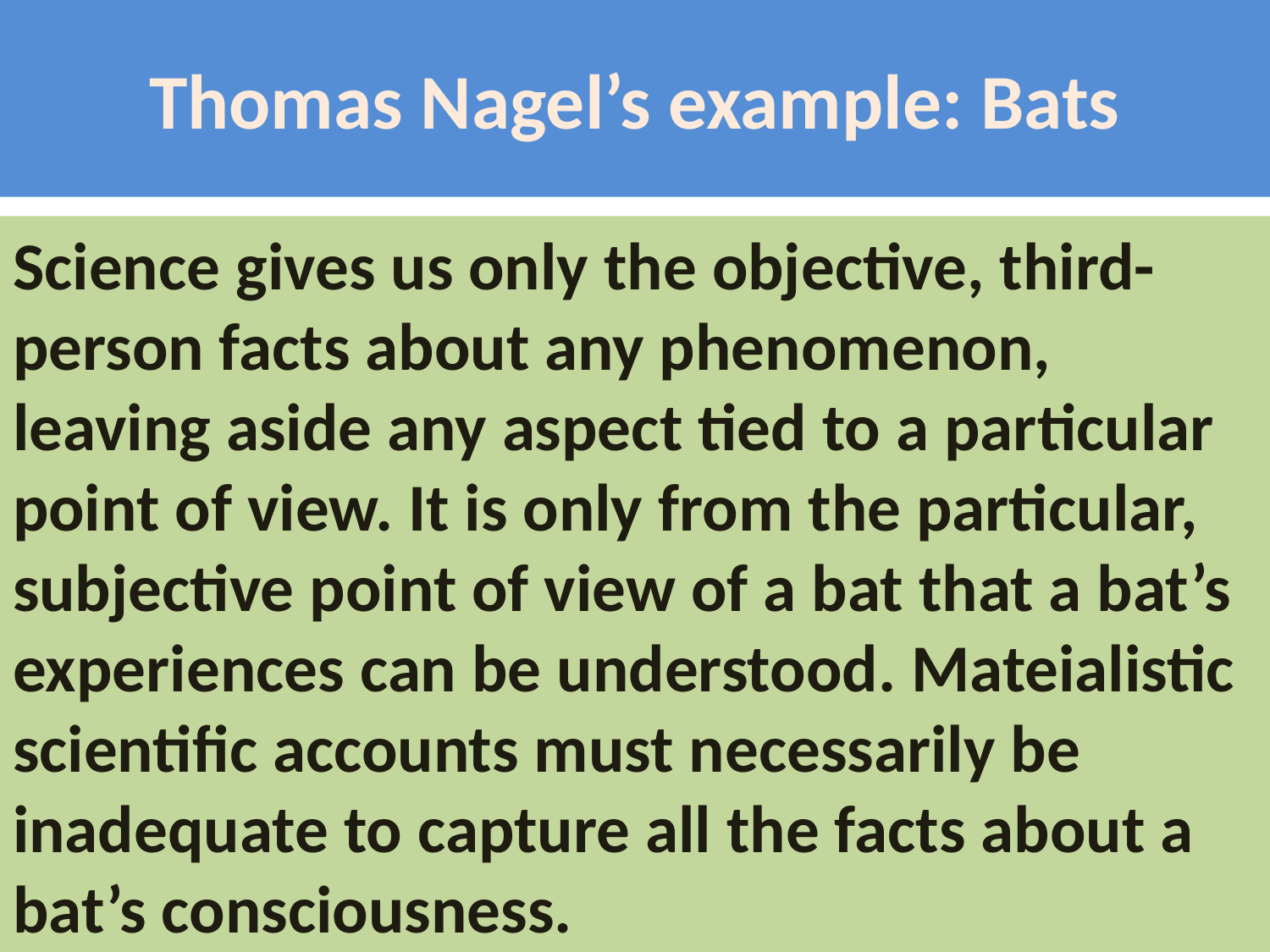

# Thomas Nagel’s example: Bats
Science gives us only the objective, third-person facts about any phenomenon, leaving aside any aspect tied to a particular point of view. It is only from the particular, subjective point of view of a bat that a bat’s experiences can be understood. Mateialistic scientific accounts must necessarily be inadequate to capture all the facts about a bat’s consciousness.